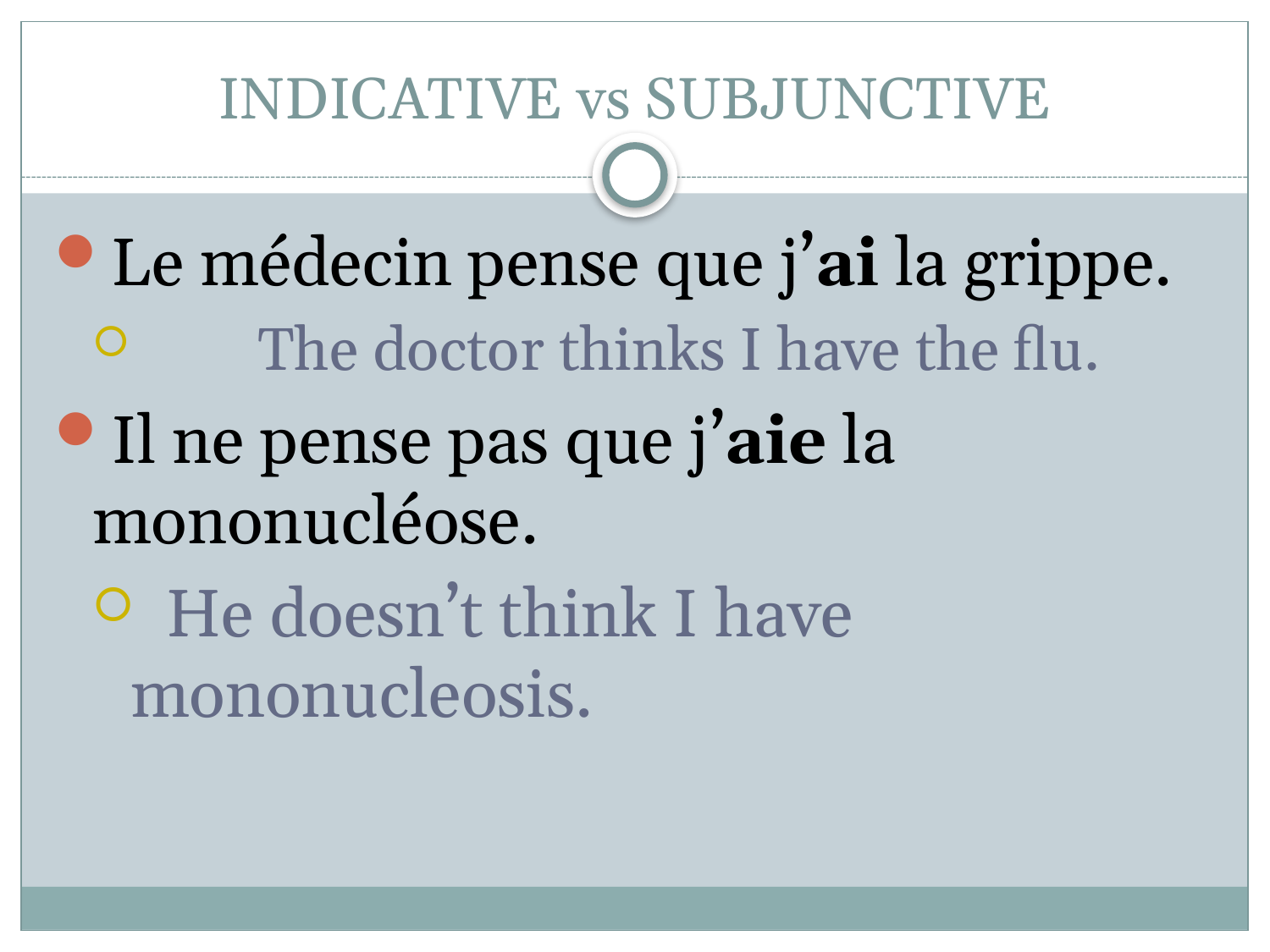

# INDICATIVE vs SUBJUNCTIVE
Le médecin pense que j’ai la grippe.
 	The doctor thinks I have the flu.
Il ne pense pas que j’aie la mononucléose.
  He doesn’t think I have mononucleosis.